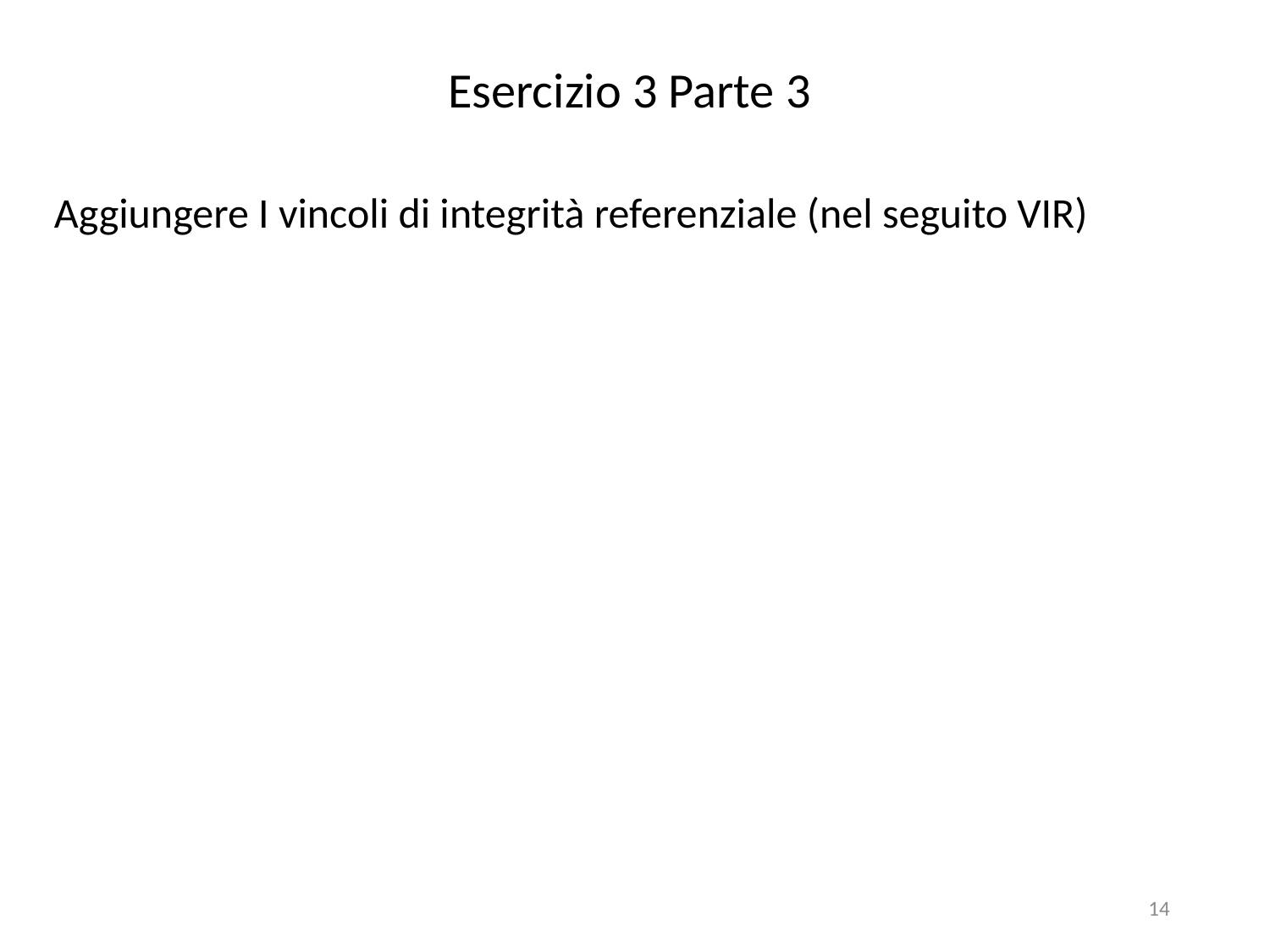

# Esercizio 3 Parte 3
Aggiungere I vincoli di integrità referenziale (nel seguito VIR)

14